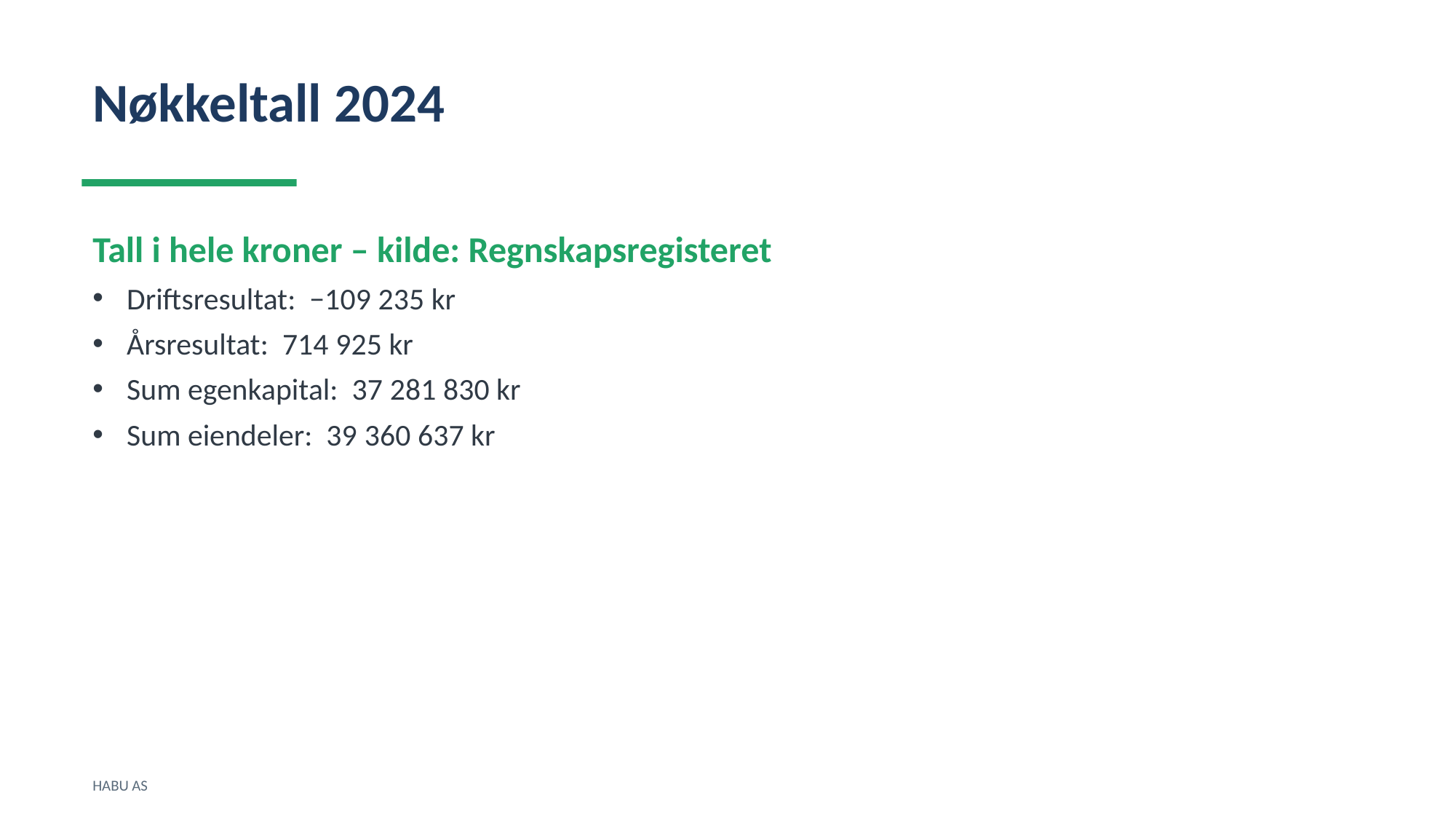

Nøkkeltall 2024

Tall i hele kroner – kilde: Regnskapsregisteret
Driftsresultat:  −109 235 kr
Årsresultat:  714 925 kr
Sum egenkapital:  37 281 830 kr
Sum eiendeler:  39 360 637 kr
HABU AS